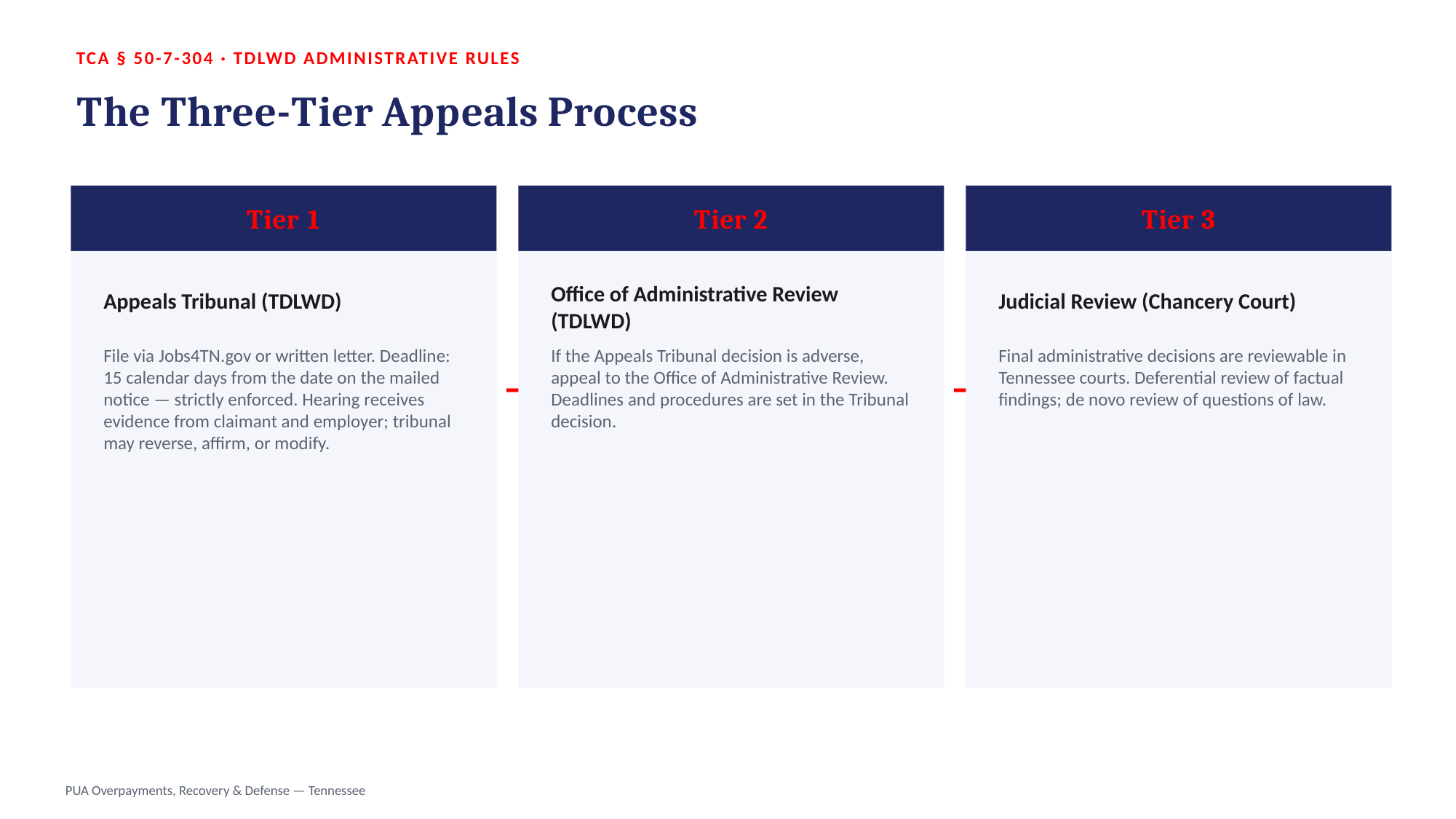

TCA § 50-7-304 · TDLWD ADMINISTRATIVE RULES
The Three-Tier Appeals Process

Tier 1

Tier 2

Tier 3

Appeals Tribunal (TDLWD)
Judicial Review (Chancery Court)
Office of Administrative Review (TDLWD)
File via Jobs4TN.gov or written letter. Deadline: 15 calendar days from the date on the mailed notice — strictly enforced. Hearing receives evidence from claimant and employer; tribunal may reverse, affirm, or modify.
If the Appeals Tribunal decision is adverse, appeal to the Office of Administrative Review. Deadlines and procedures are set in the Tribunal decision.
Final administrative decisions are reviewable in Tennessee courts. Deferential review of factual findings; de novo review of questions of law.
→
→
PUA Overpayments, Recovery & Defense — Tennessee